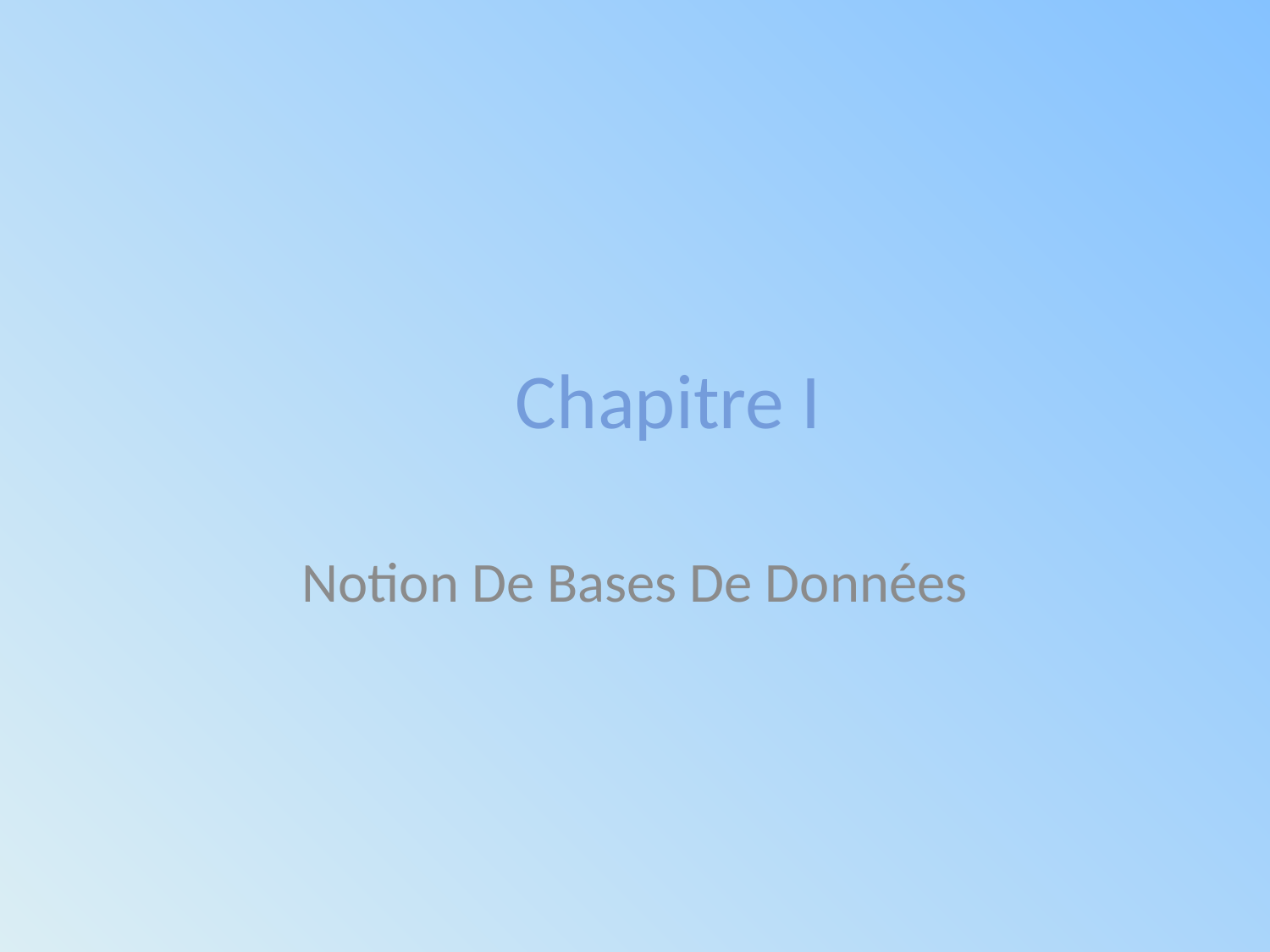

# Chapitre I
Notion De Bases De Données